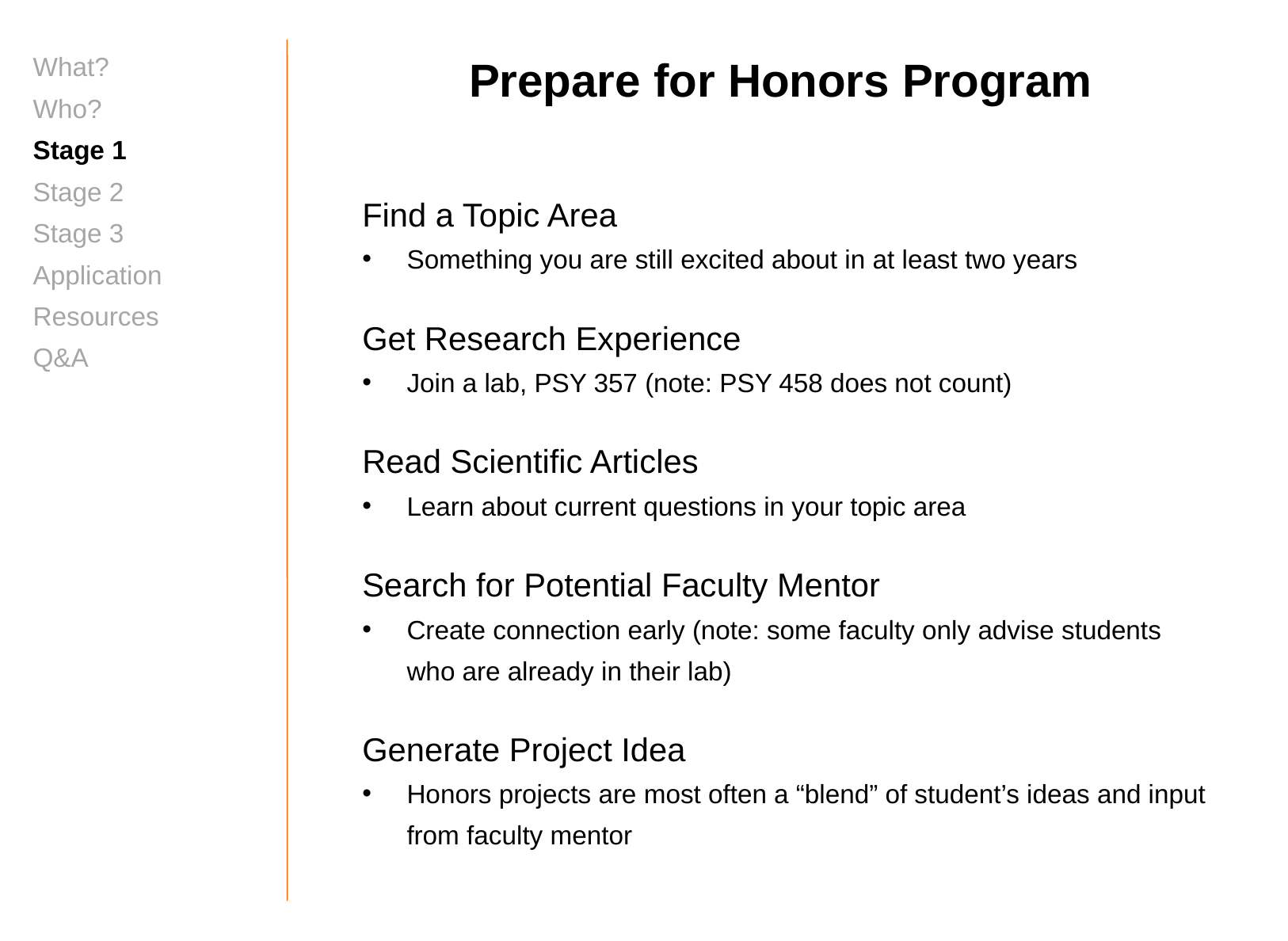

What?
Who?
Stage 1
Stage 2
Stage 3
Application
Resources
Q&A
Prepare for Honors Program
Find a Topic Area
Something you are still excited about in at least two years

Get Research Experience
Join a lab, PSY 357 (note: PSY 458 does not count)

Read Scientific Articles
Learn about current questions in your topic area

Search for Potential Faculty Mentor
Create connection early (note: some faculty only advise students who are already in their lab)

Generate Project Idea
Honors projects are most often a “blend” of student’s ideas and input from faculty mentor